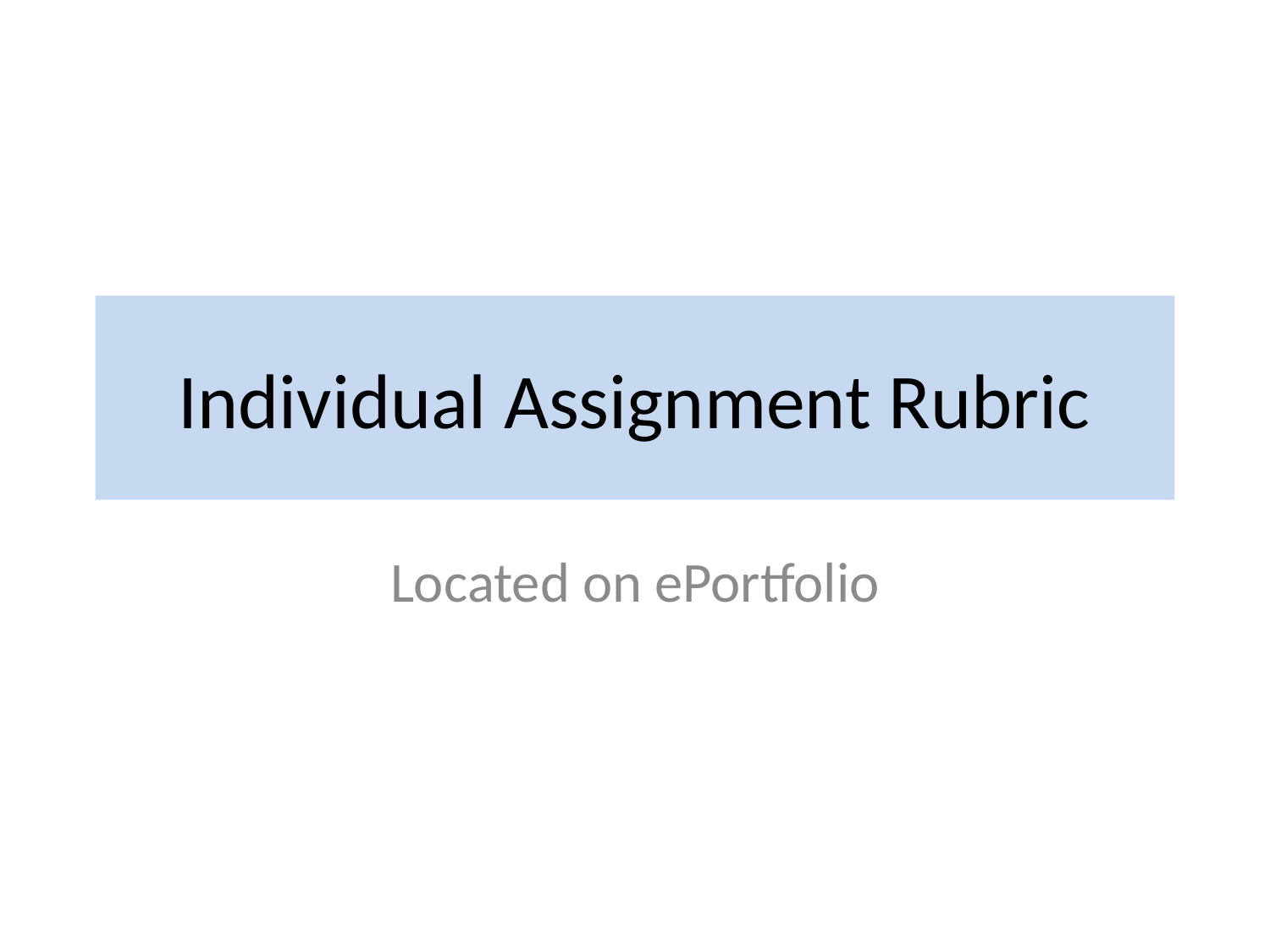

# Individual Assignment Rubric
Located on ePortfolio